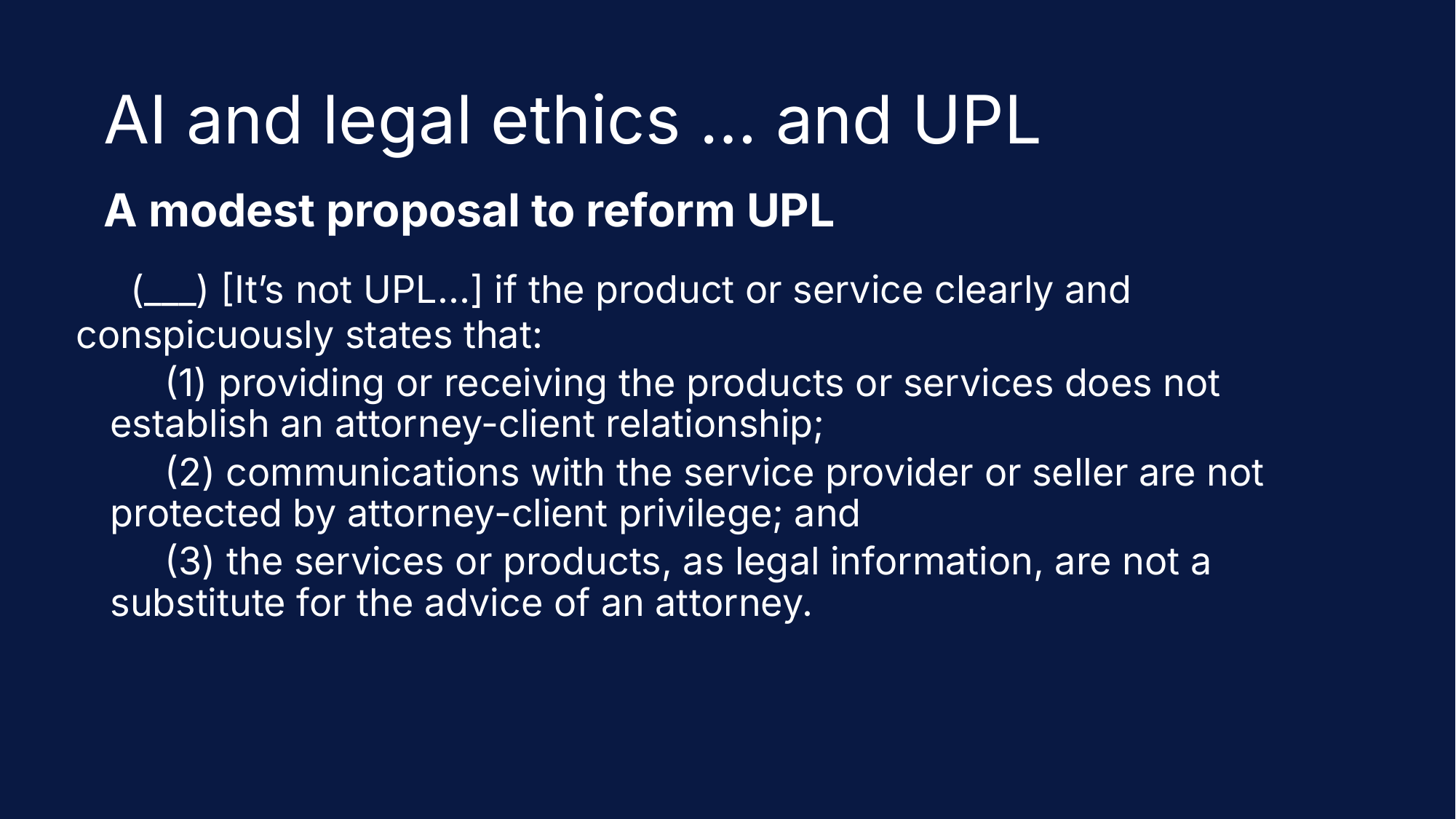

# AI and legal ethics … and UPL
A modest proposal to reform UPL
(___) [It’s not UPL…] if the product or service clearly and conspicuously states that:
(1) providing or receiving the products or services does not establish an attorney-client relationship;
(2) communications with the service provider or seller are not protected by attorney-client privilege; and
(3) the services or products, as legal information, are not a substitute for the advice of an attorney.